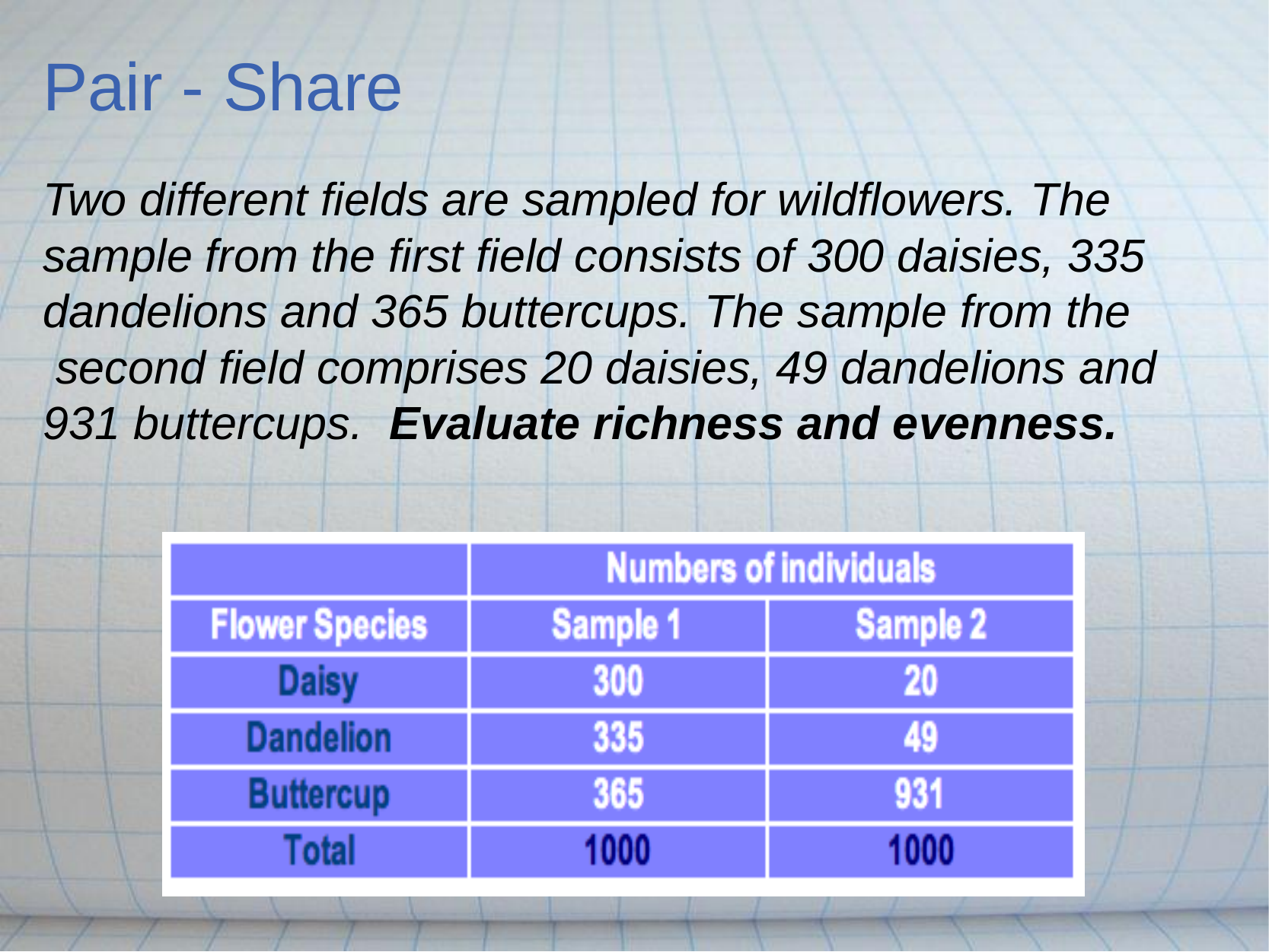

# Pair - Share
Two different fields are sampled for wildflowers. The sample from the first field consists of 300 daisies, 335 dandelions and 365 buttercups. The sample from the  second field comprises 20 daisies, 49 dandelions and 931 buttercups.  Evaluate richness and evenness.